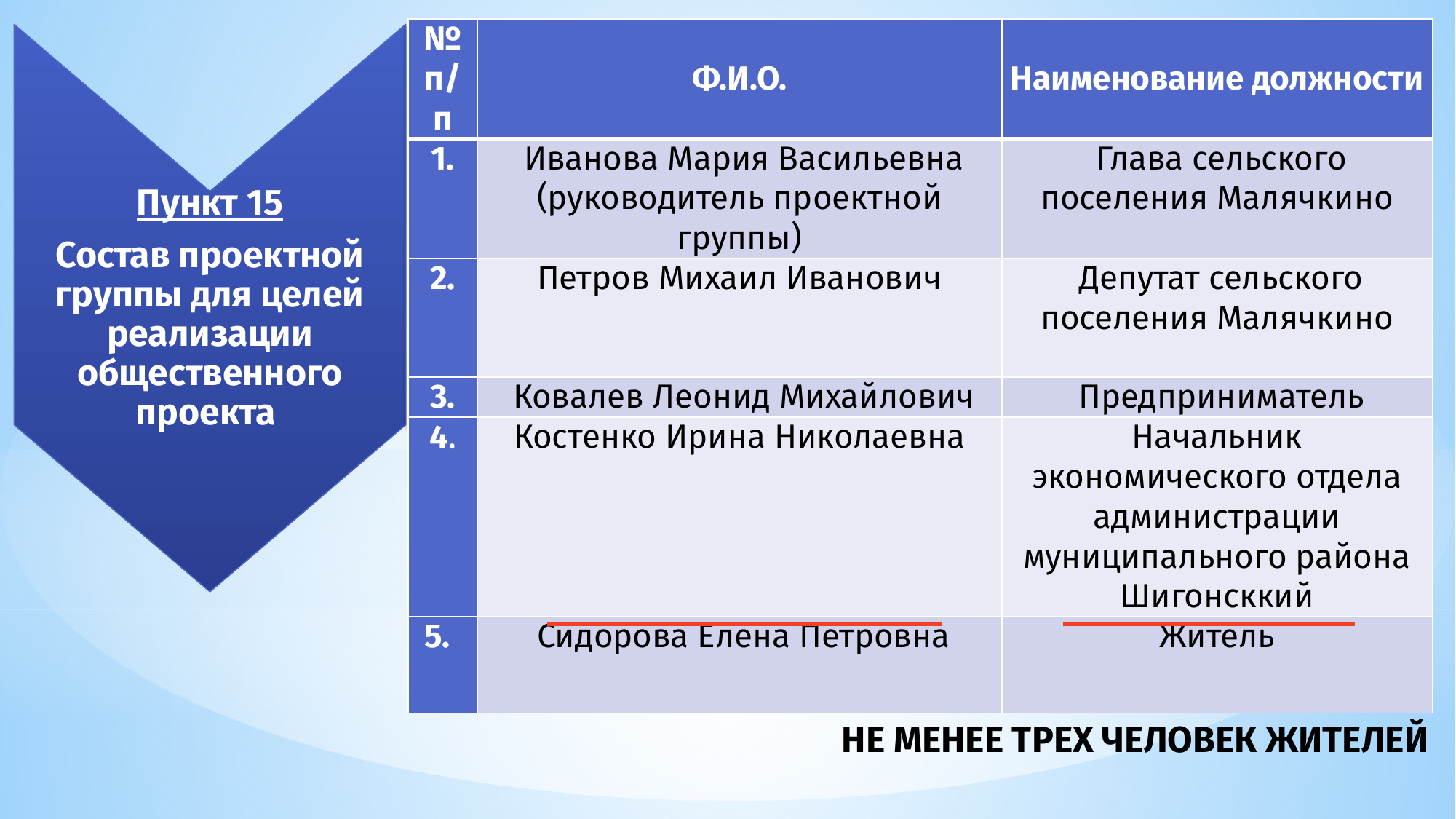

| № п/п | Ф.И.О. | Наименование должности |
| --- | --- | --- |
| 1. | Иванова Мария Васильевна (руководитель проектной группы) | Глава сельского поселения Малячкино |
| 2. | Петров Михаил Иванович | Депутат сельского поселения Малячкино |
| 3. | Ковалев Леонид Михайлович | Предприниматель |
| 4. | Костенко Ирина Николаевна | Начальник экономического отдела администрации муниципального района Шигонсккий |
| 5. | Сидорова Елена Петровна | Житель |
Пункт 15
Состав проектной группы для целей реализации общественного проекта

НЕ МЕНЕЕ ТРЕХ ЧЕЛОВЕК ЖИТЕЛЕЙ